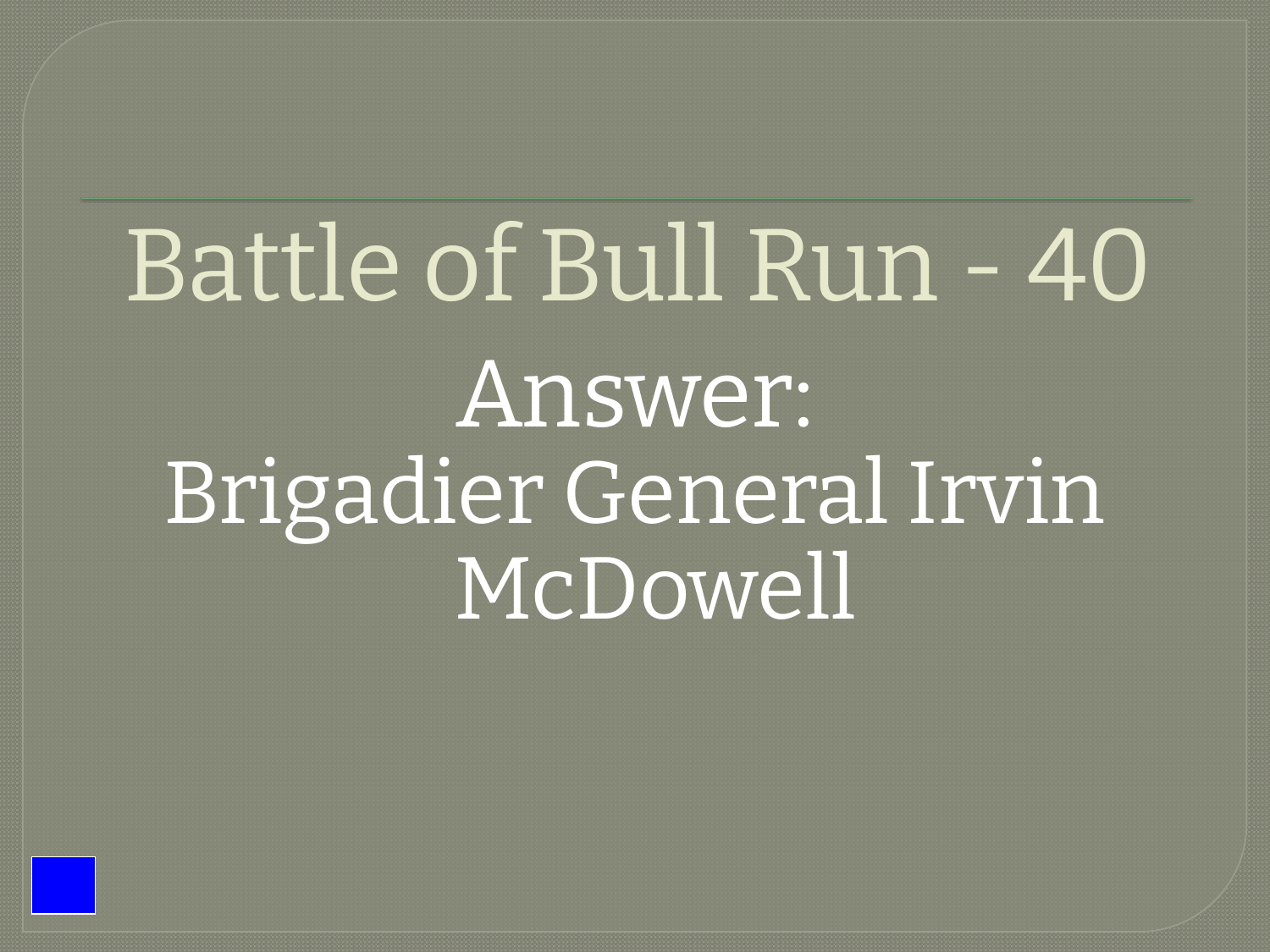

# Battle of Bull Run - 40
Answer:
Brigadier General Irvin McDowell